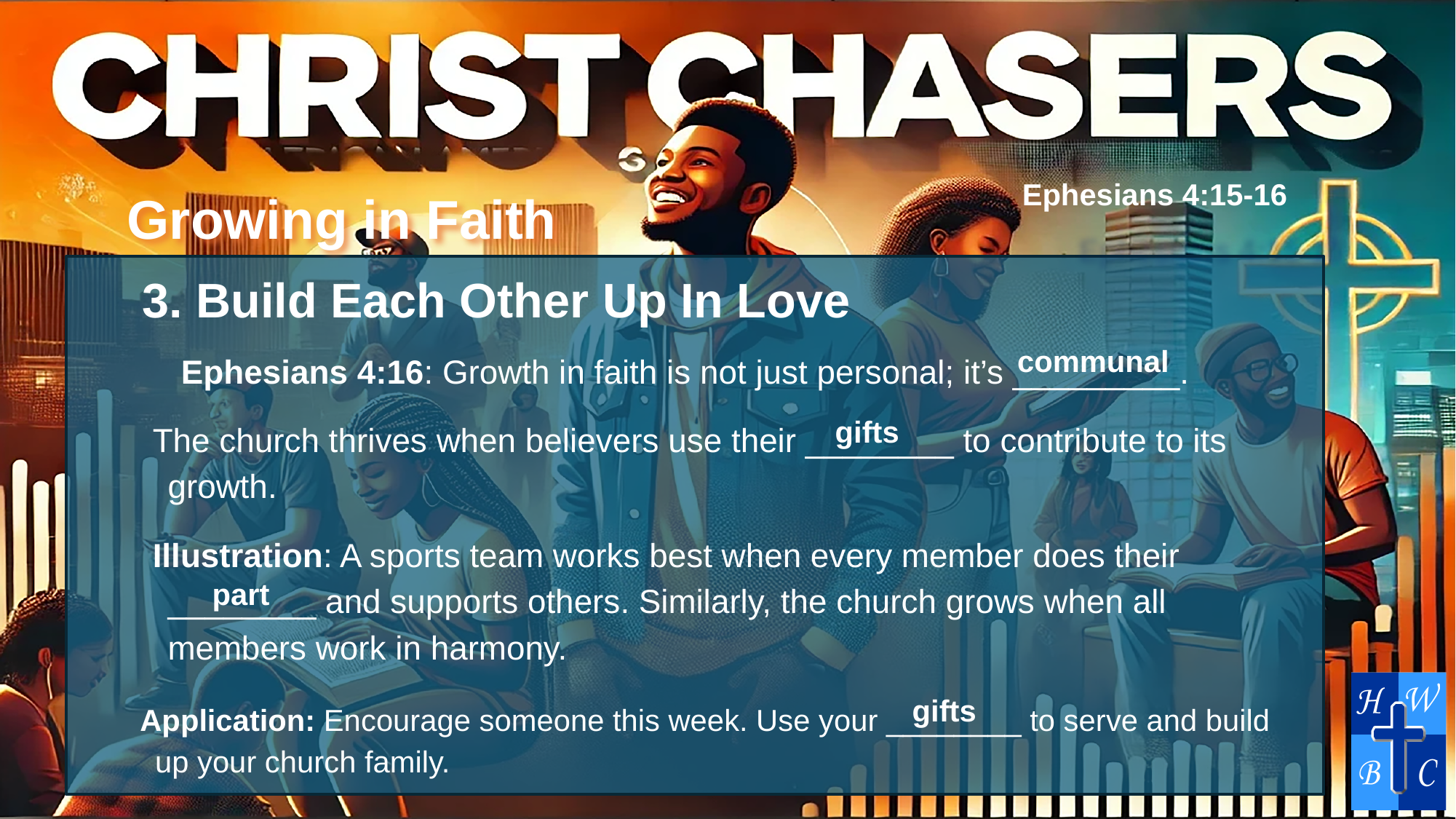

Growing in Faith
Ephesians 4:15-16

3. Build Each Other Up In Love
communal
Ephesians 4:16: Growth in faith is not just personal; it’s _________.
gifts
The church thrives when believers use their ________ to contribute to its growth.
Illustration: A sports team works best when every member does their ________ and supports others. Similarly, the church grows when all members work in harmony.
part
gifts
Application: Encourage someone this week. Use your ________ to serve and build up your church family.